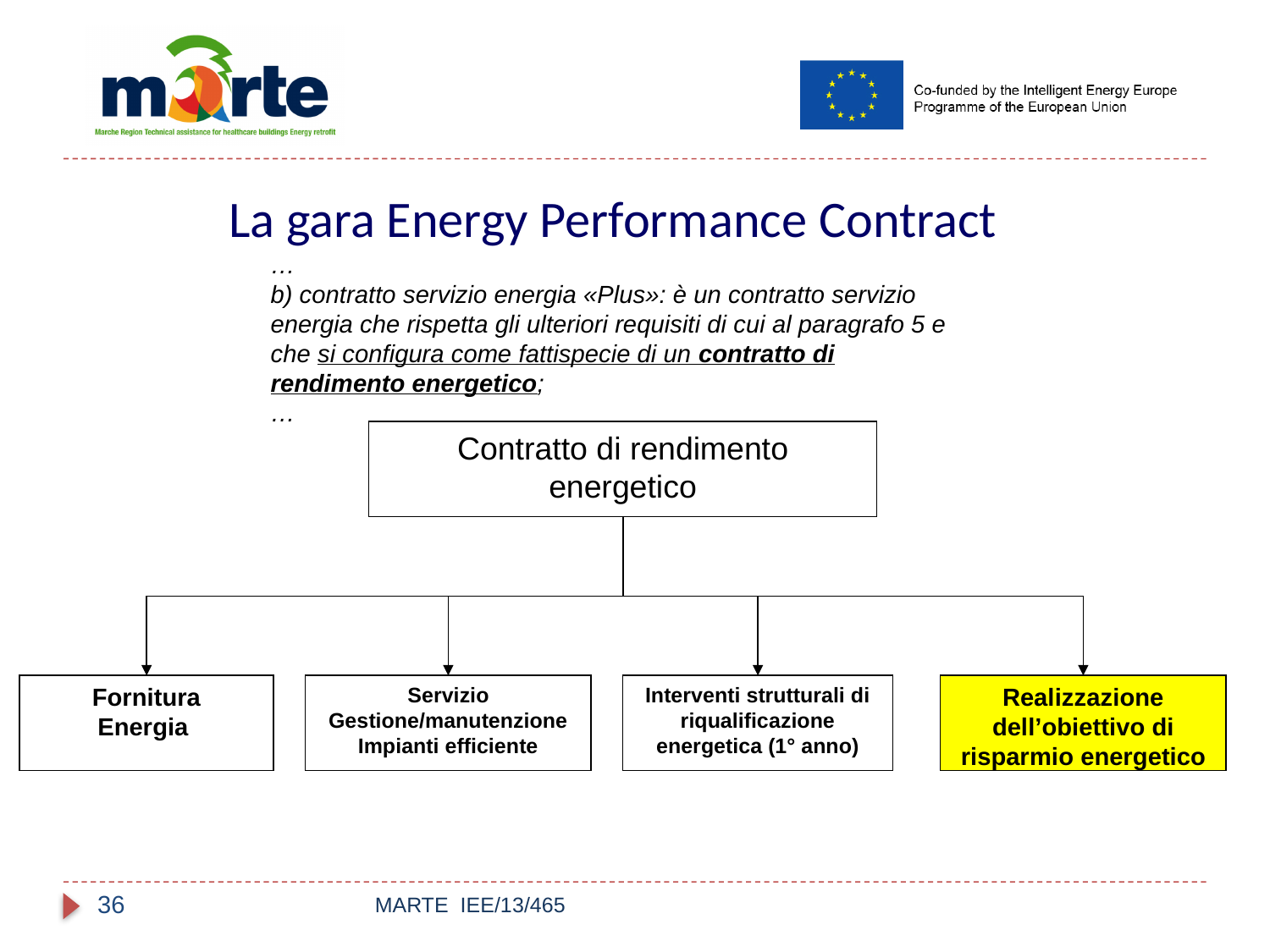

La gara Energy Performance Contract
…
b) contratto servizio energia «Plus»: è un contratto servizio energia che rispetta gli ulteriori requisiti di cui al paragrafo 5 e che si configura come fattispecie di un contratto di rendimento energetico;
…

Contratto di rendimento energetico

Fornitura
Energia
Servizio
Gestione/manutenzione
Impianti efficiente
Interventi strutturali di riqualificazione energetica (1° anno)
Realizzazione dell’obiettivo di risparmio energetico
36